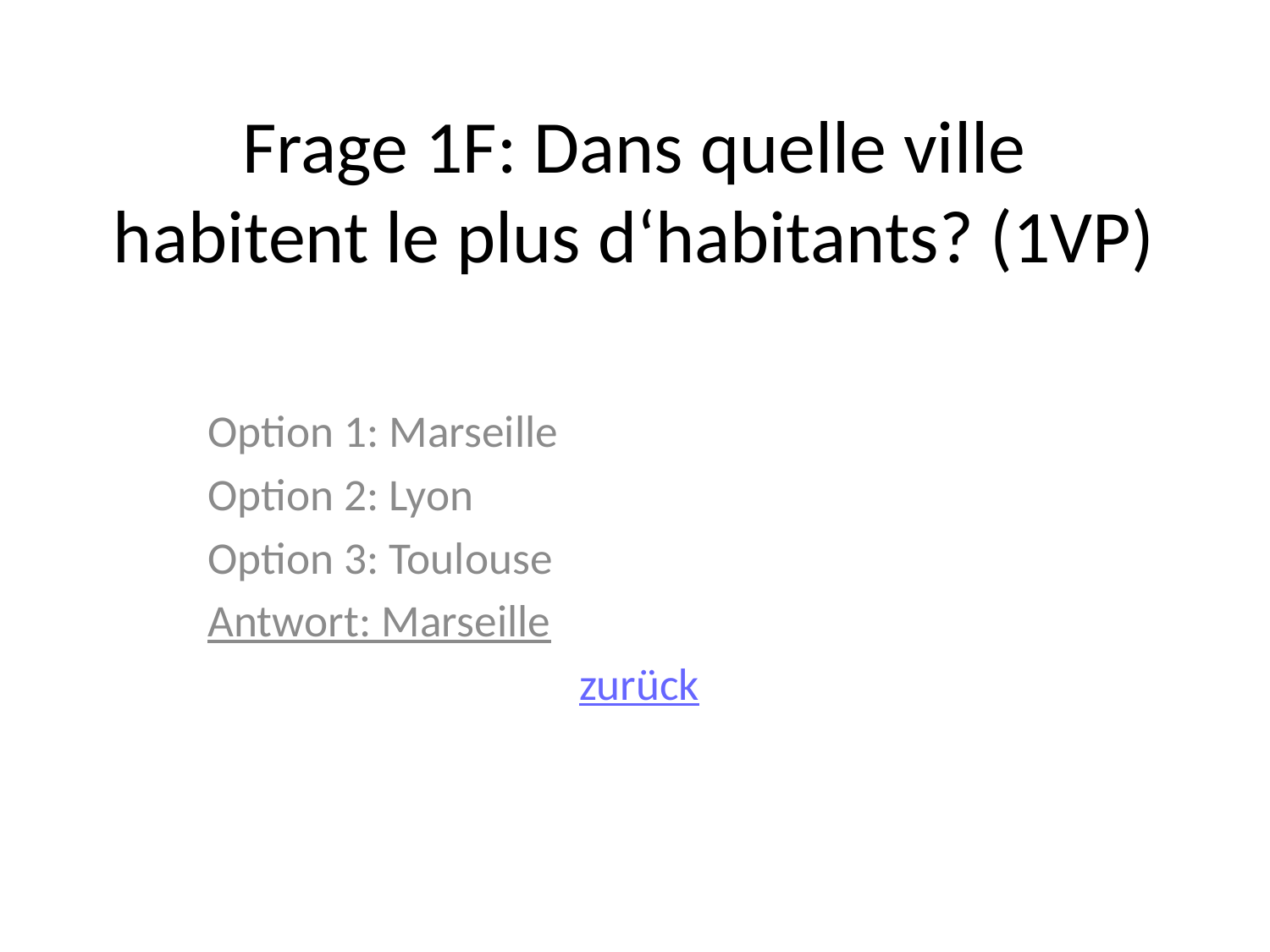

# Frage 1F: Dans quelle ville habitent le plus d‘habitants? (1VP)
Option 1: Marseille
Option 2: Lyon
Option 3: Toulouse
Antwort: Marseille
zurück